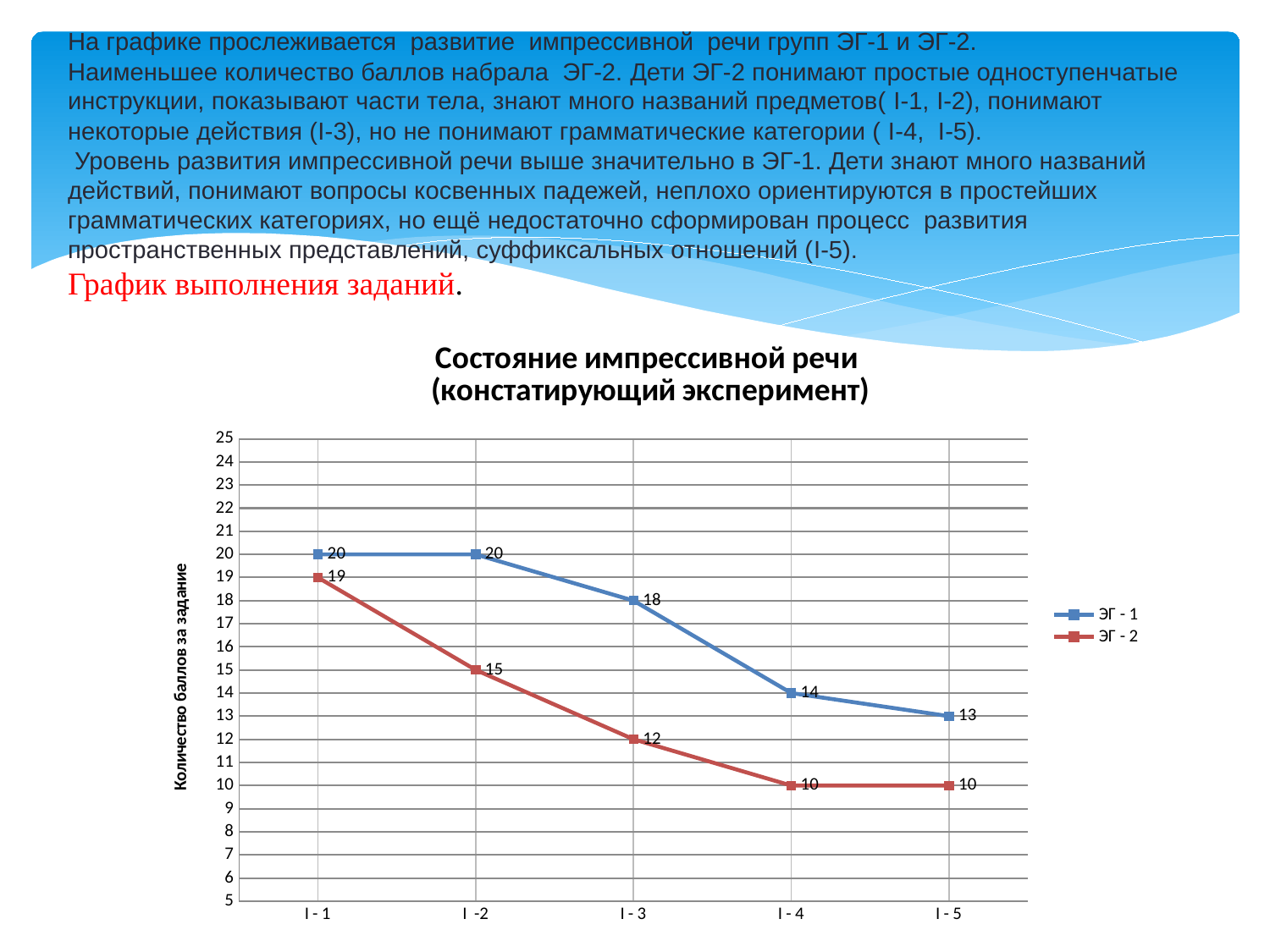

# На графике прослеживается  развитие  импрессивной  речи групп ЭГ-1 и ЭГ-2. Наименьшее количество баллов набрала  ЭГ-2. Дети ЭГ-2 понимают простые одноступенчатые инструкции, показывают части тела, знают много названий предметов( I-1, I-2), понимают некоторые действия (I-3), но не понимают грамматические категории ( I-4,  I-5). Уровень развития импрессивной речи выше значительно в ЭГ-1. Дети знают много названий действий, понимают вопросы косвенных падежей, неплохо ориентируются в простейших грамматических категориях, но ещё недостаточно сформирован процесс  развития пространственных представлений, суффиксальных отношений (I-5). График выполнения заданий.

### Chart: Состояние импрессивной речи
(констатирующий эксперимент)

| Category |  |  |
|---|---|---|
| I - 1 | 20.0 | 19.0 |
| I  -2 | 20.0 | 15.0 |
| I - 3 | 18.0 | 12.0 |
| I - 4 | 14.0 | 10.0 |
| I - 5 | 13.0 | 10.0 |